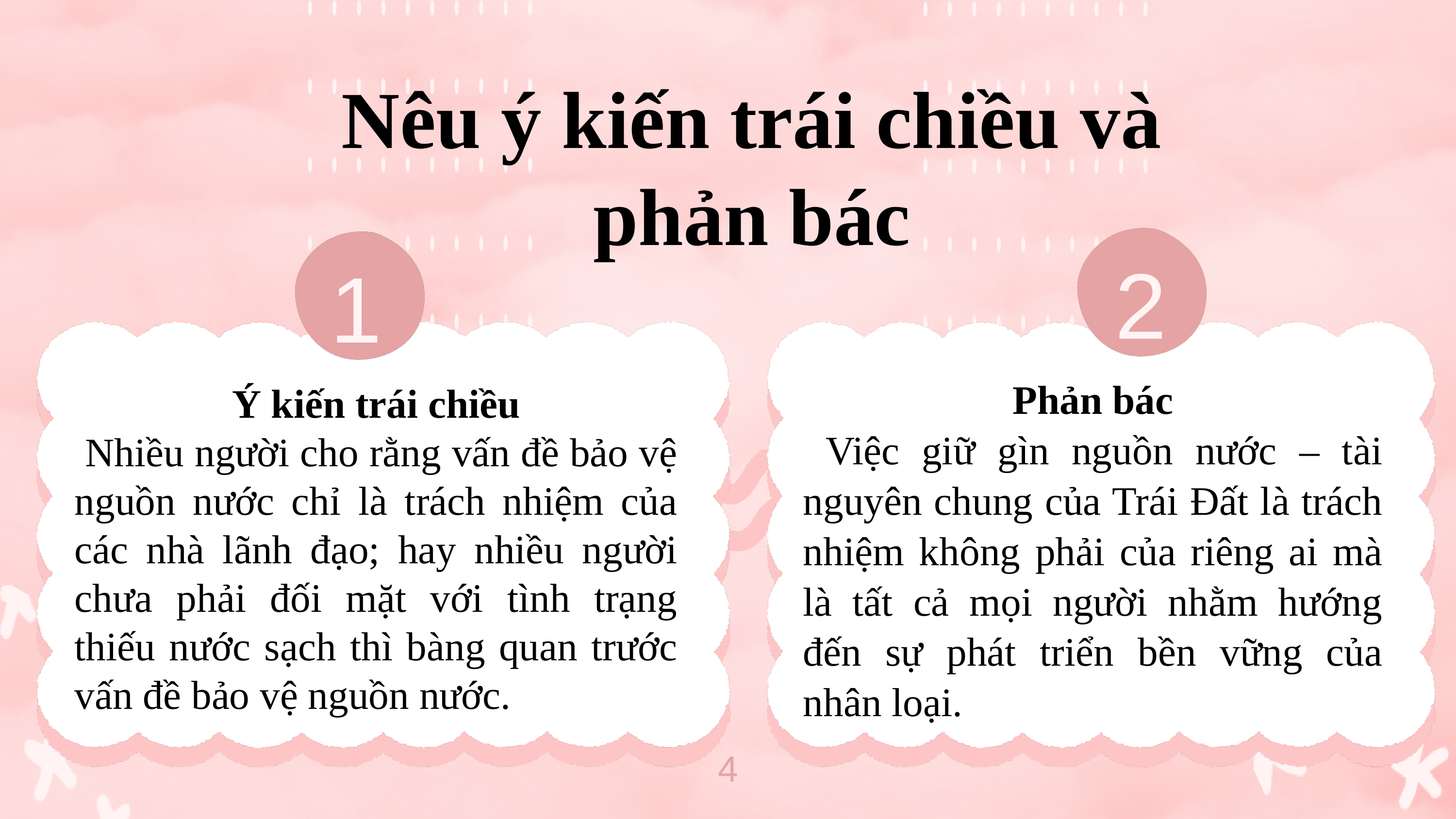

Nêu ý kiến trái chiều và phản bác

2
1

Phản bác
 Việc giữ gìn nguồn nước – tài nguyên chung của Trái Đất là trách nhiệm không phải của riêng ai mà là tất cả mọi người nhằm hướng đến sự phát triển bền vững của nhân loại.
Ý kiến trái chiều
 Nhiều người cho rằng vấn đề bảo vệ nguồn nước chỉ là trách nhiệm của các nhà lãnh đạo; hay nhiều người chưa phải đối mặt với tình trạng thiếu nước sạch thì bàng quan trước vấn đề bảo vệ nguồn nước.

4